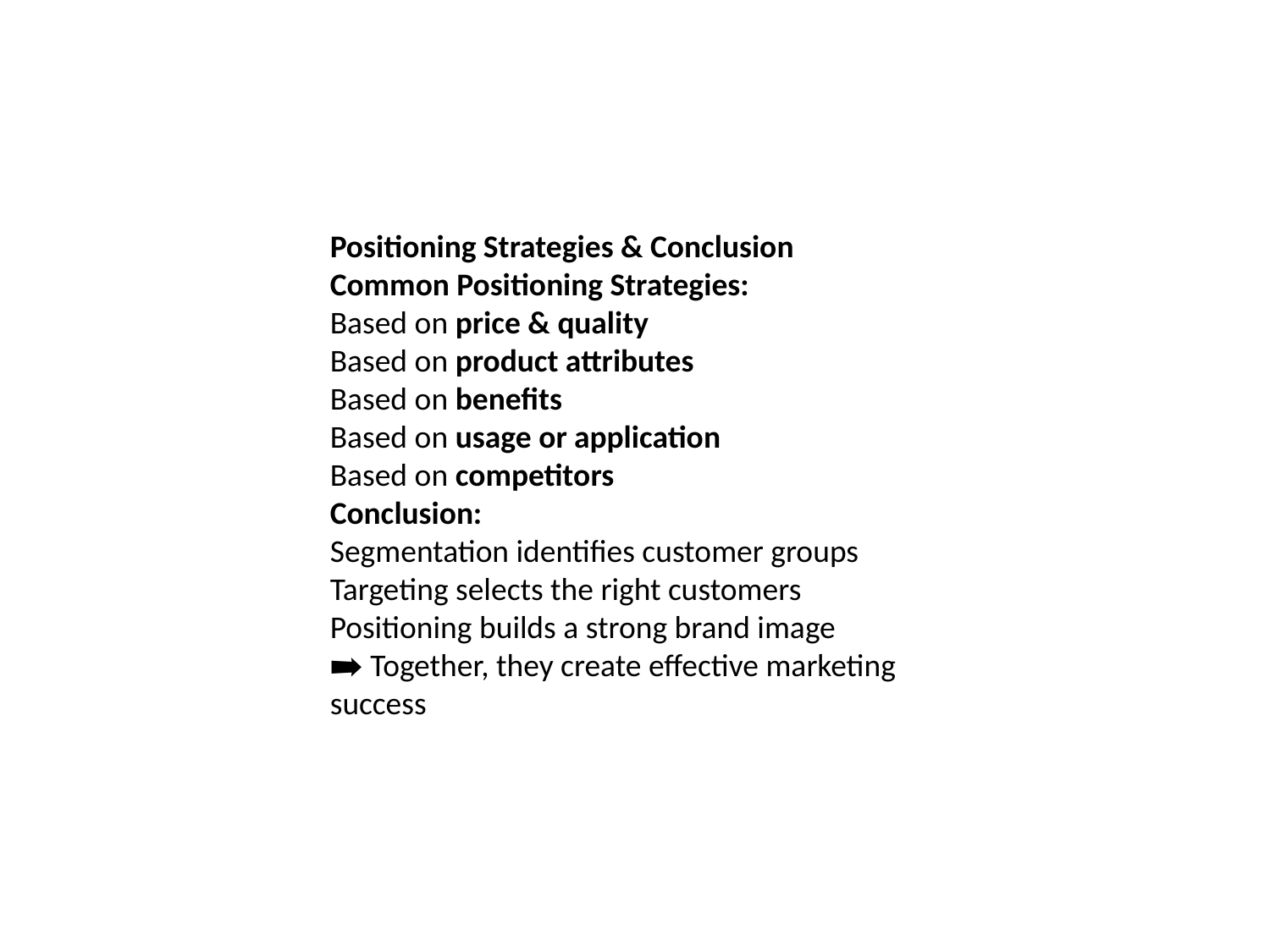

Positioning Strategies & Conclusion
Common Positioning Strategies:
Based on price & quality
Based on product attributes
Based on benefits
Based on usage or application
Based on competitors
Conclusion:
Segmentation identifies customer groups
Targeting selects the right customers
Positioning builds a strong brand image
➡ Together, they create effective marketing success